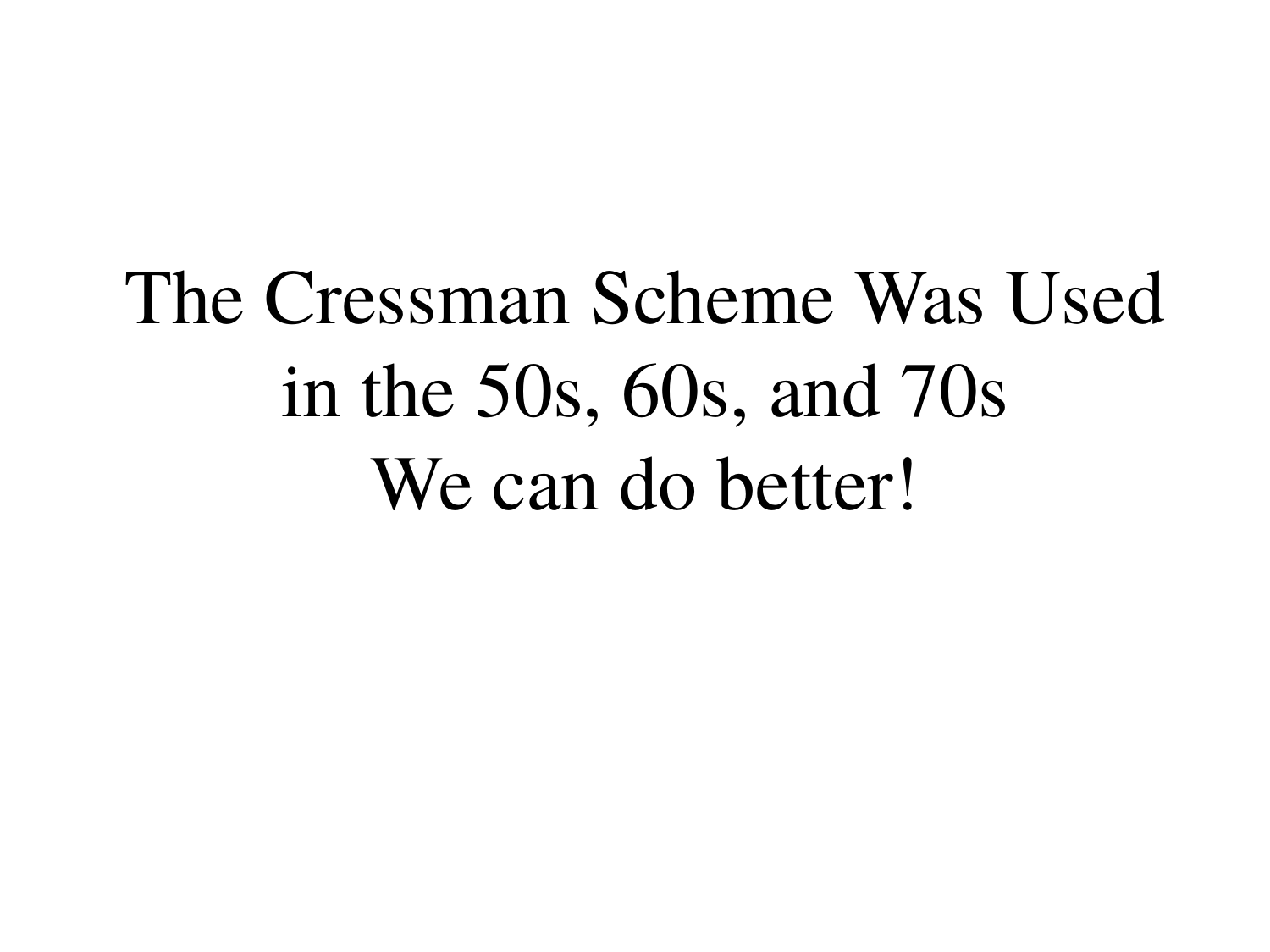

# The Cressman Scheme Was Used in the 50s, 60s, and 70s We can do better!